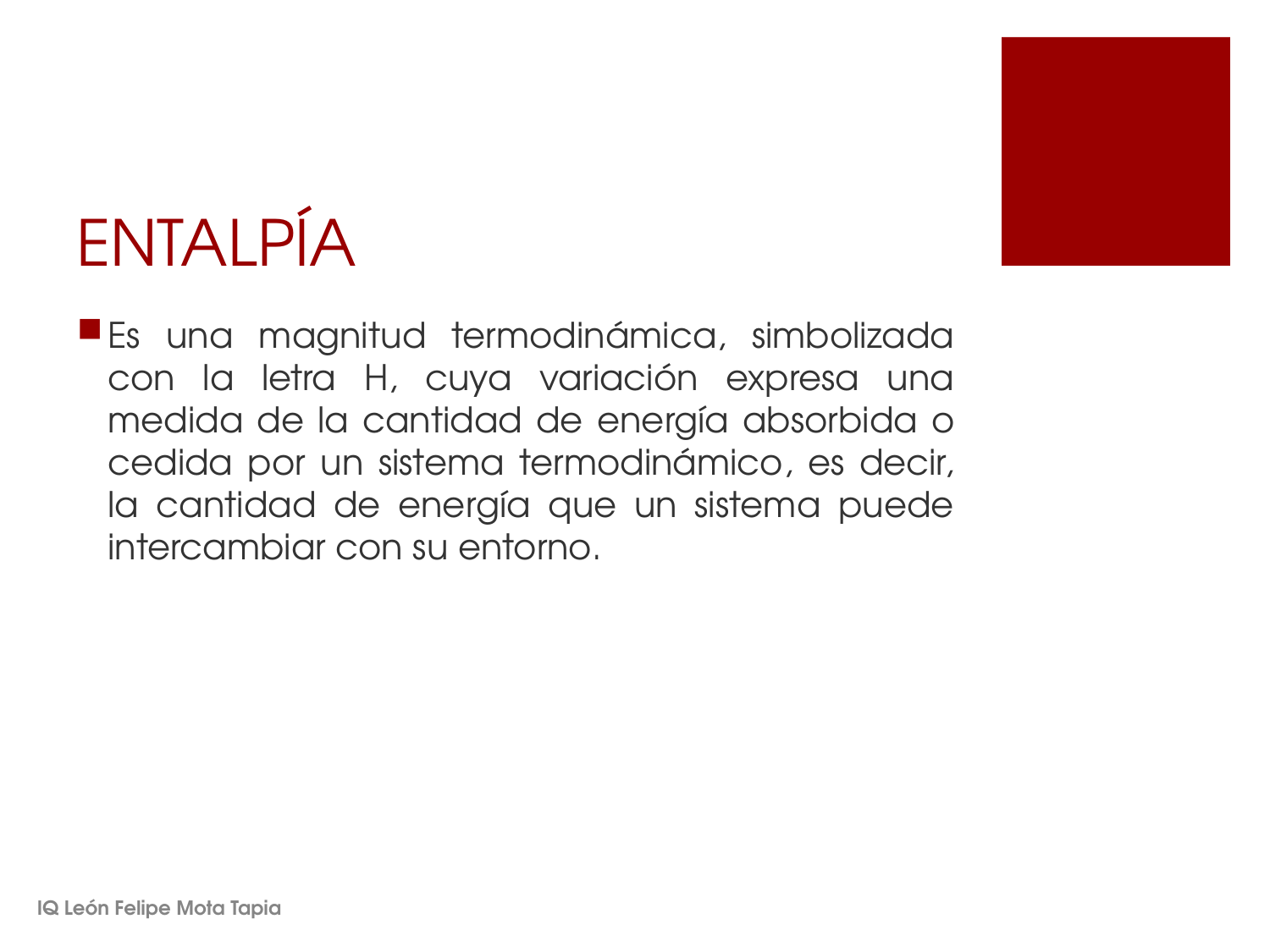

# ENTALPÍA
Es una magnitud termodinámica, simbolizada con la letra H, cuya variación expresa una medida de la cantidad de energía absorbida o cedida por un sistema termodinámico, es decir, la cantidad de energía que un sistema puede intercambiar con su entorno.
IQ León Felipe Mota Tapia